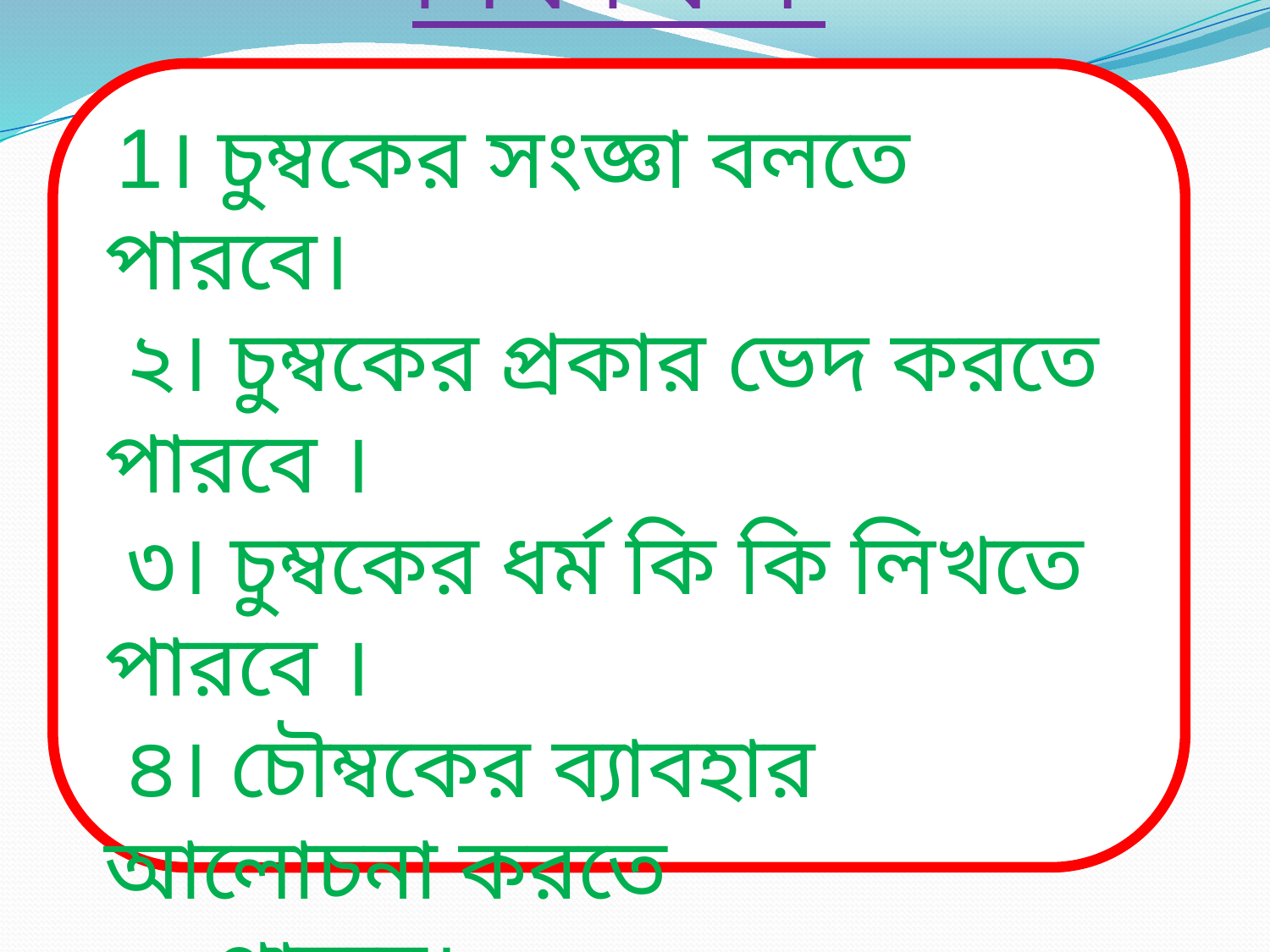

শিখন ফল

 1। চুম্বকের সংজ্ঞা বলতে পারবে।
 ২। চুম্বকের প্রকার ভেদ করতে পারবে ।
 ৩। চুম্বকের ধর্ম কি কি লিখতে পারবে ।
 ৪। চৌম্বকের ব্যাবহার আলোচনা করতে
     পারবে।